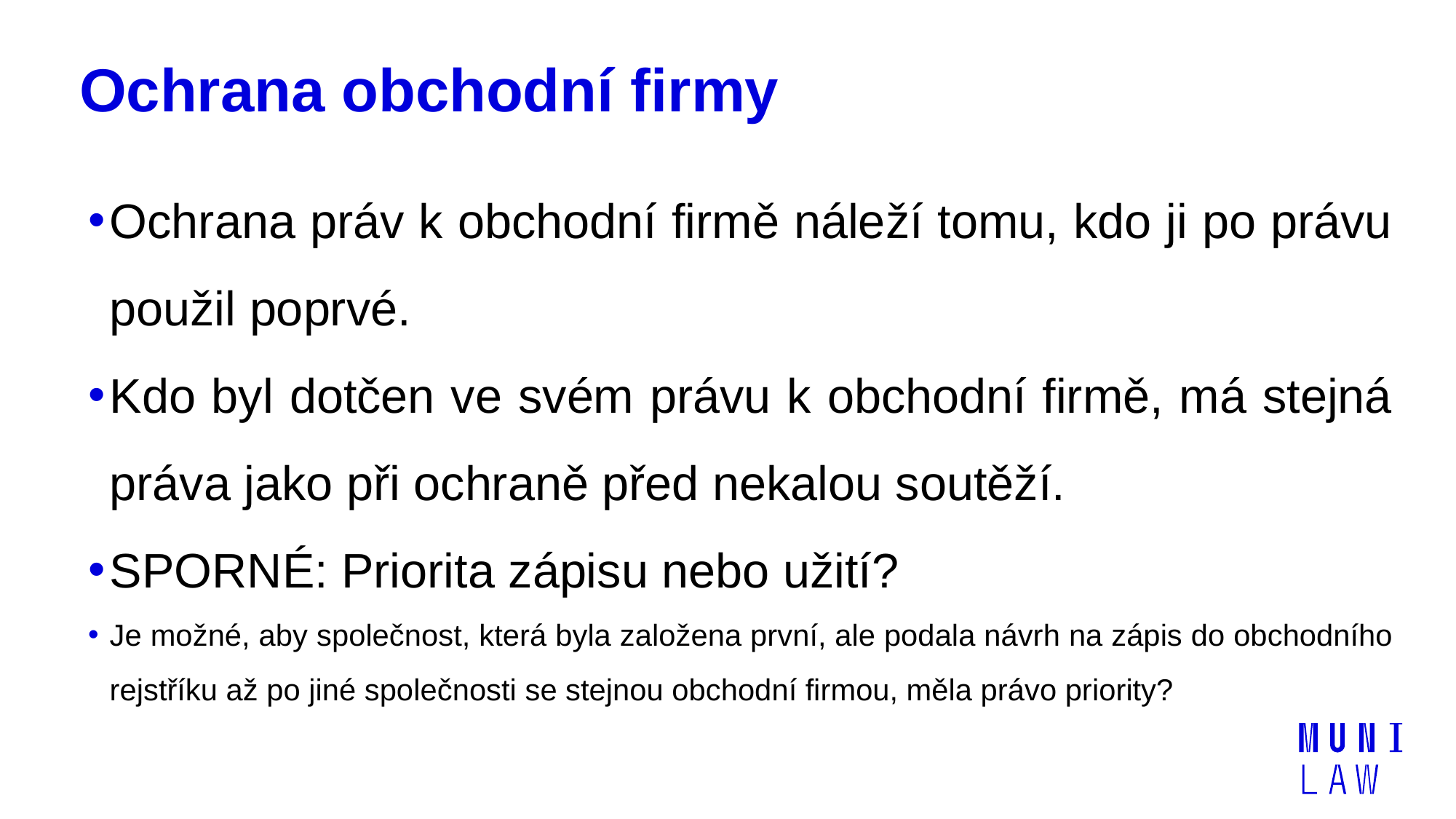

# Ochrana obchodní firmy

Ochrana práv k obchodní firmě náleží tomu, kdo ji po právu použil poprvé.
Kdo byl dotčen ve svém právu k obchodní firmě, má stejná práva jako při ochraně před nekalou soutěží.
SPORNÉ: Priorita zápisu nebo užití?
Je možné, aby společnost, která byla založena první, ale podala návrh na zápis do obchodního rejstříku až po jiné společnosti se stejnou obchodní firmou, měla právo priority?

|  |  |
| --- | --- |